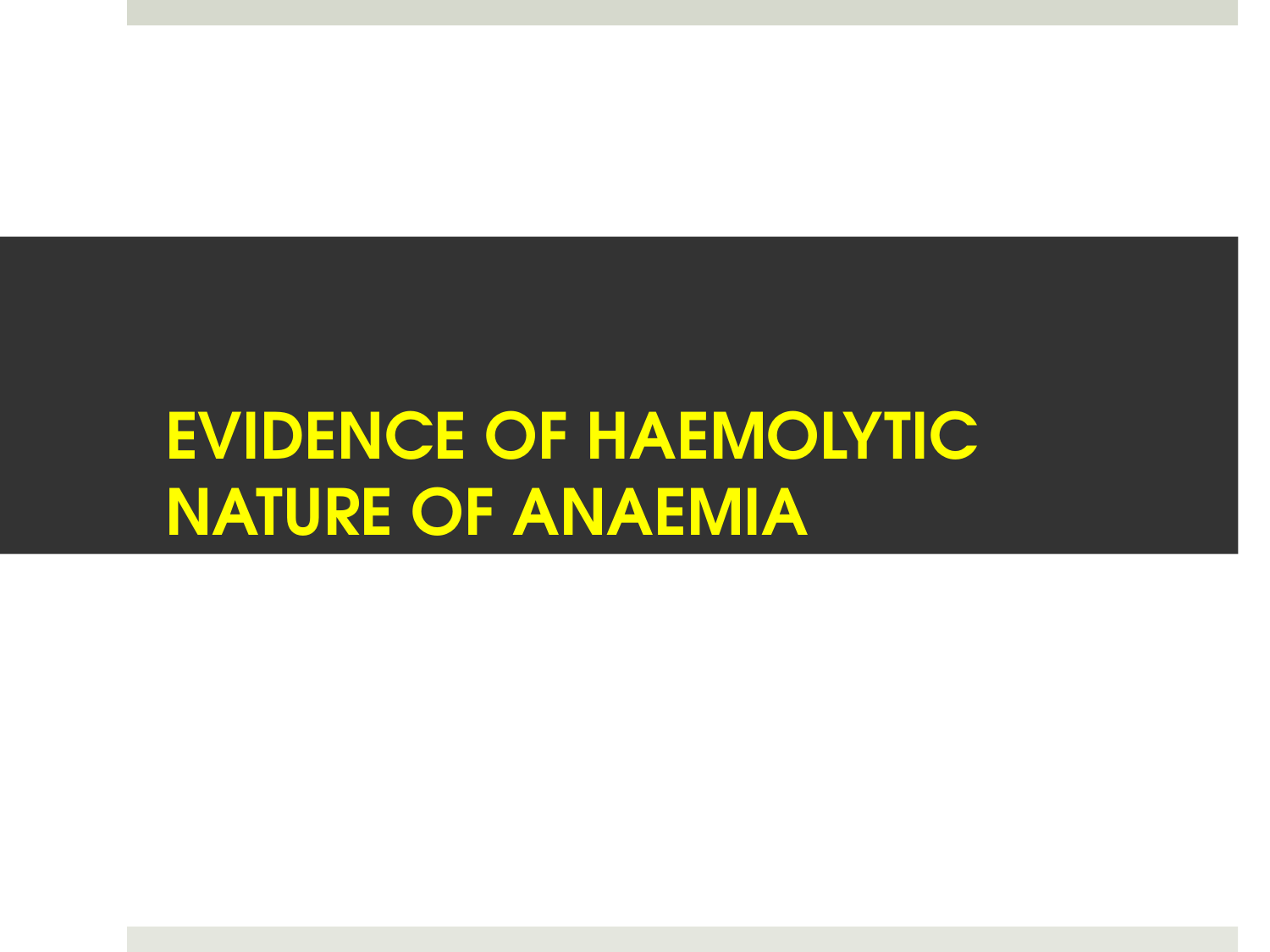

# EVIDENCE OF HAEMOLYTIC NATURE OF ANAEMIA